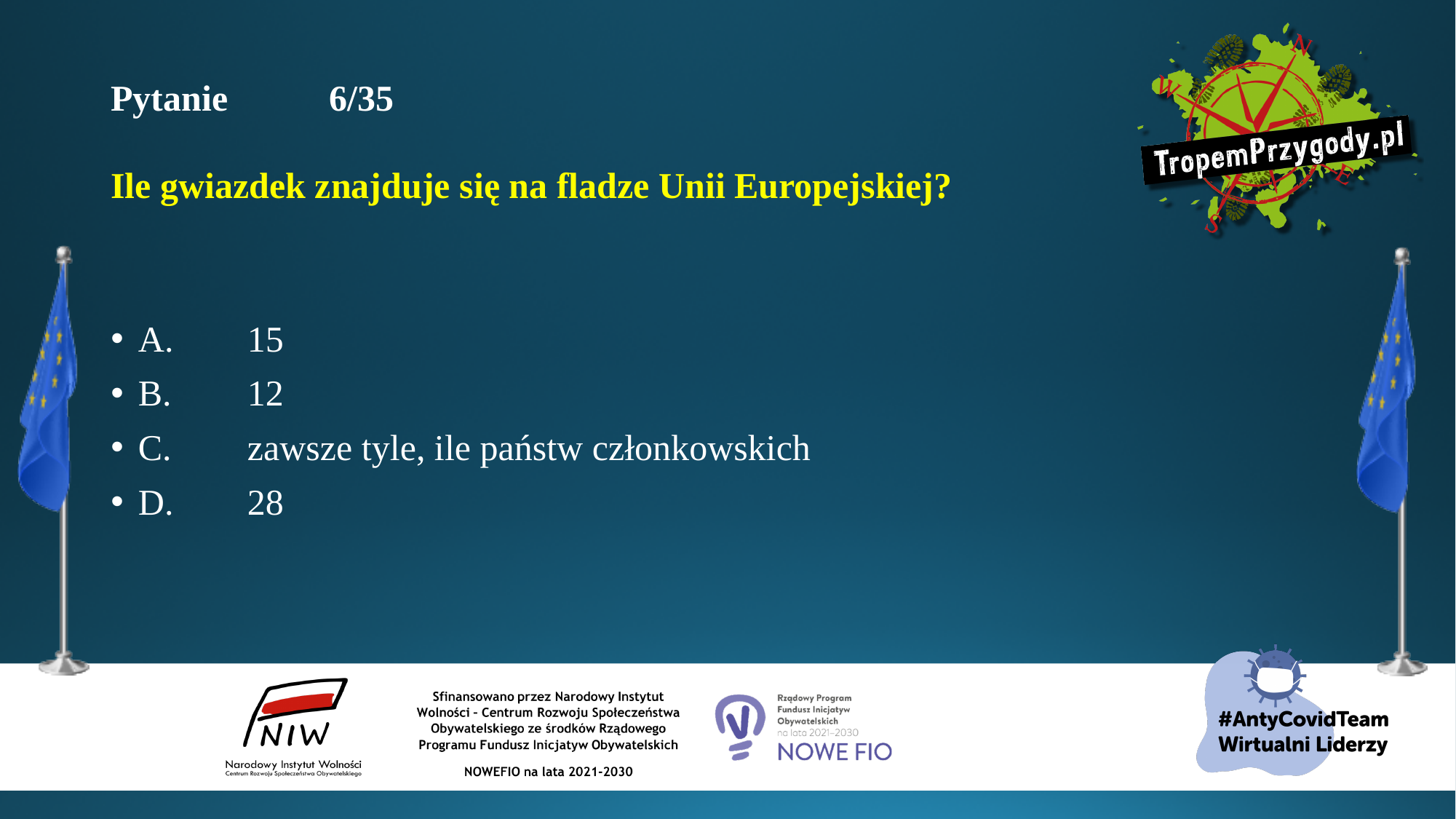

# Pytanie 	6/35 Ile gwiazdek znajduje się na fladze Unii Europejskiej?
A.	15
B.	12
C.	zawsze tyle, ile państw członkowskich
D.	28